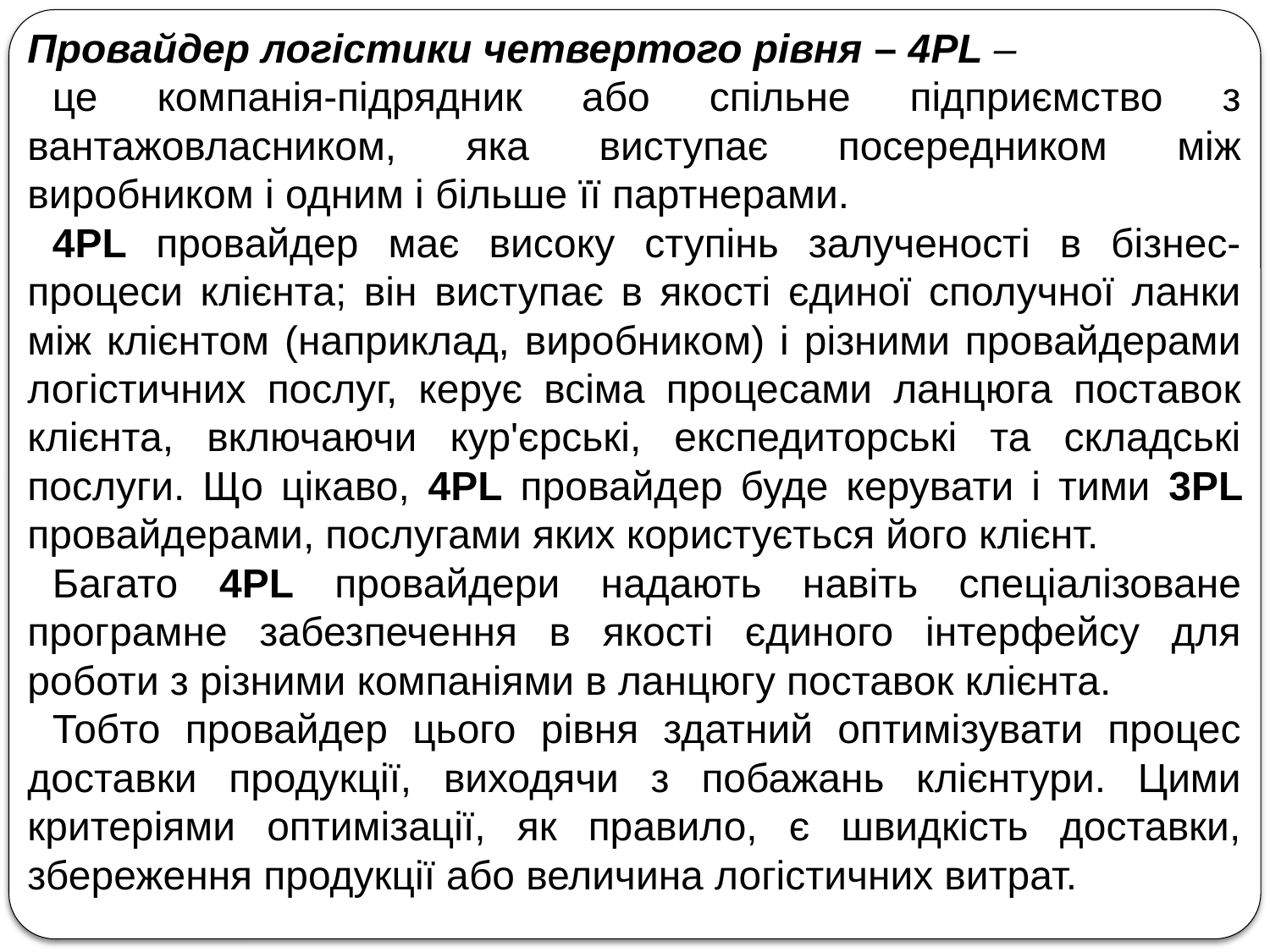

Провайдер логістики четвертого рівня – 4PL –
це компанія-підрядник або спільне підприємство з вантажовласником, яка виступає посередником між виробником і одним і більше її партнерами.
4PL провайдер має високу ступінь залученості в бізнес-процеси клієнта; він виступає в якості єдиної сполучної ланки між клієнтом (наприклад, виробником) і різними провайдерами логістичних послуг, керує всіма процесами ланцюга поставок клієнта, включаючи кур'єрські, експедиторські та складські послуги. Що цікаво, 4PL провайдер буде керувати і тими 3PL провайдерами, послугами яких користується його клієнт.
Багато 4PL провайдери надають навіть спеціалізоване програмне забезпечення в якості єдиного інтерфейсу для роботи з різними компаніями в ланцюгу поставок клієнта.
Тобто провайдер цього рівня здатний оптимізувати процес доставки продукції, виходячи з побажань клієнтури. Цими критеріями оптимізації, як правило, є швидкість доставки, збереження продукції або величина логістичних витрат.